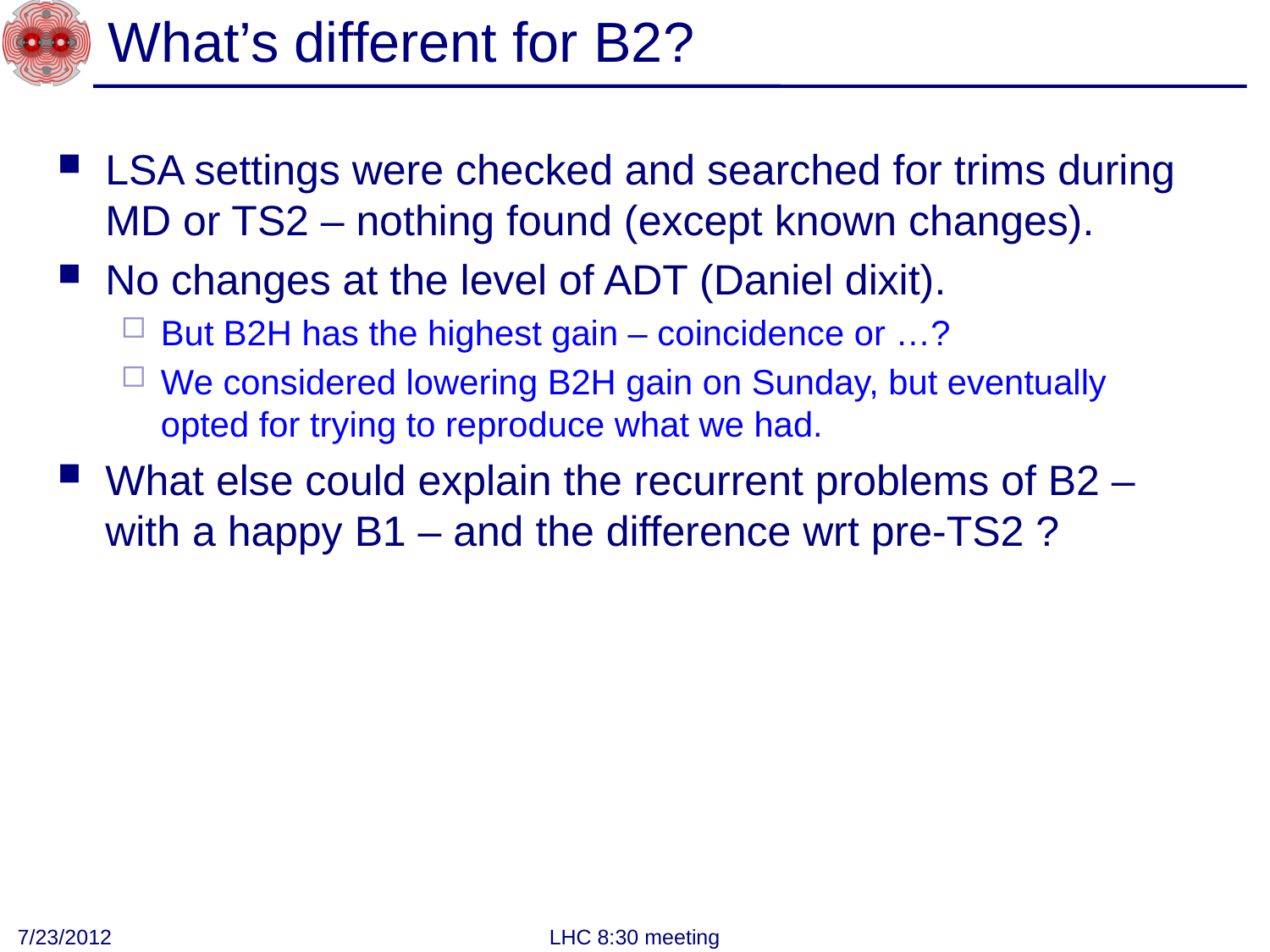

# What’s different for B2?
LSA settings were checked and searched for trims during MD or TS2 – nothing found (except known changes).
No changes at the level of ADT (Daniel dixit).
But B2H has the highest gain – coincidence or …?
We considered lowering B2H gain on Sunday, but eventually opted for trying to reproduce what we had.
What else could explain the recurrent problems of B2 – with a happy B1 – and the difference wrt pre-TS2 ?
7/23/2012
LHC 8:30 meeting